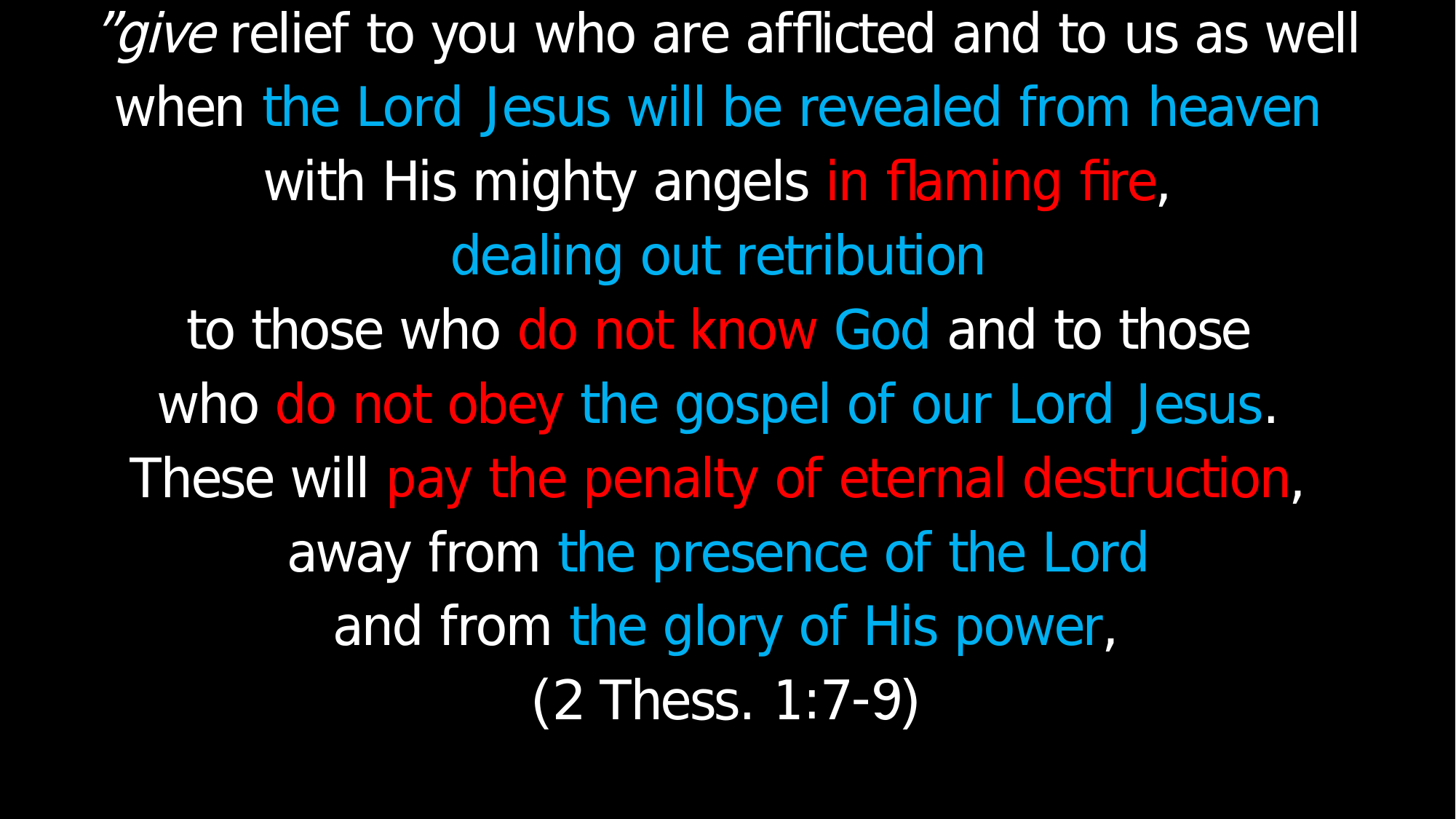

”give relief to you who are afflicted and to us as well
when the Lord Jesus will be revealed from heaven
with His mighty angels in flaming fire,
dealing out retribution
to those who do not know God and to those
who do not obey the gospel of our Lord Jesus.
These will pay the penalty of eternal destruction,
away from the presence of the Lord
and from the glory of His power,
(2 Thess. 1:7-9)